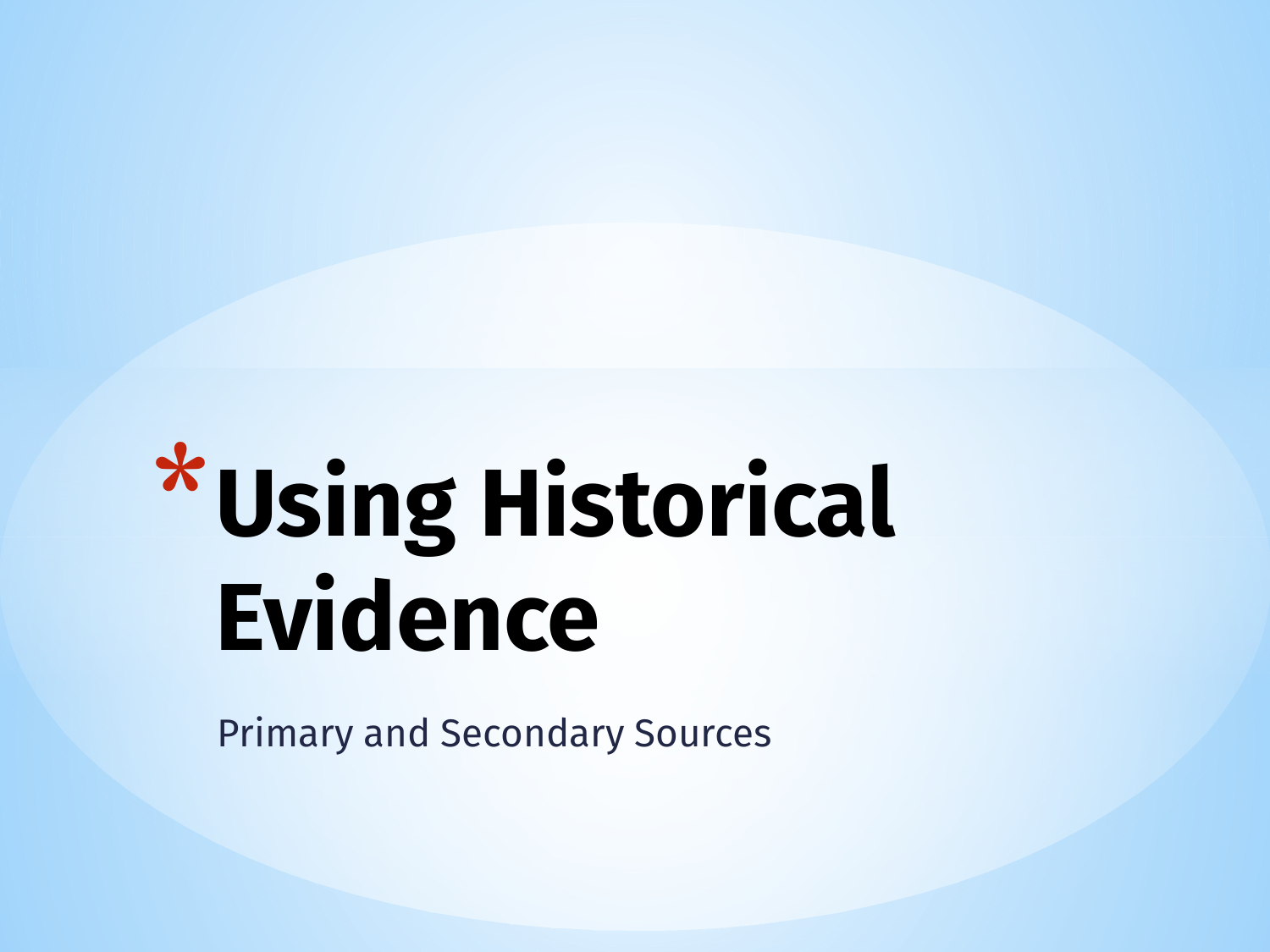

# Using Historical Evidence
Primary and Secondary Sources